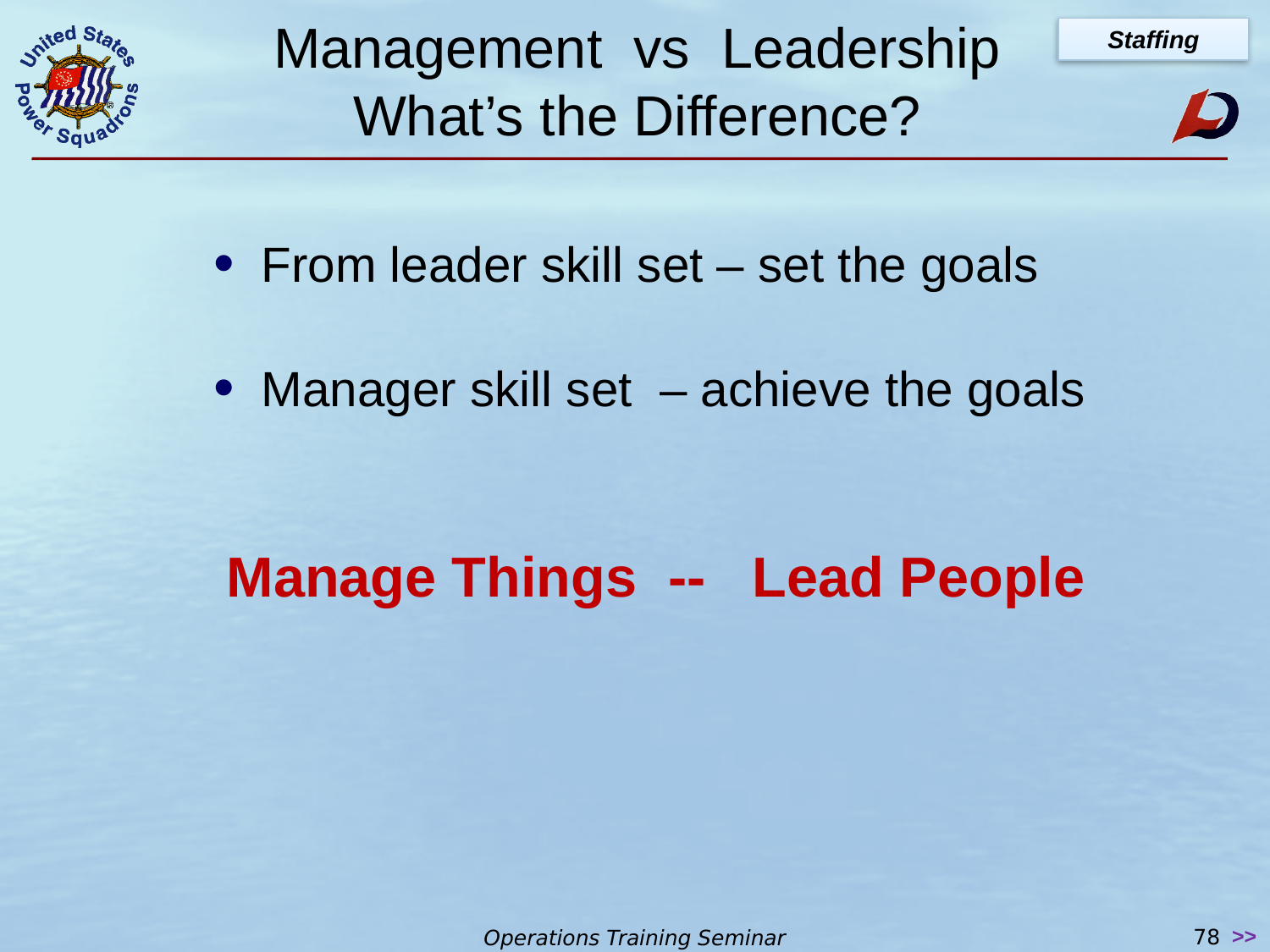

# Management  vs  Leadership What’s the Difference?
Staffing
From leader skill set – set the goals

Manager skill set  – achieve the goals

Manage Things  --   Lead People
78
    >>